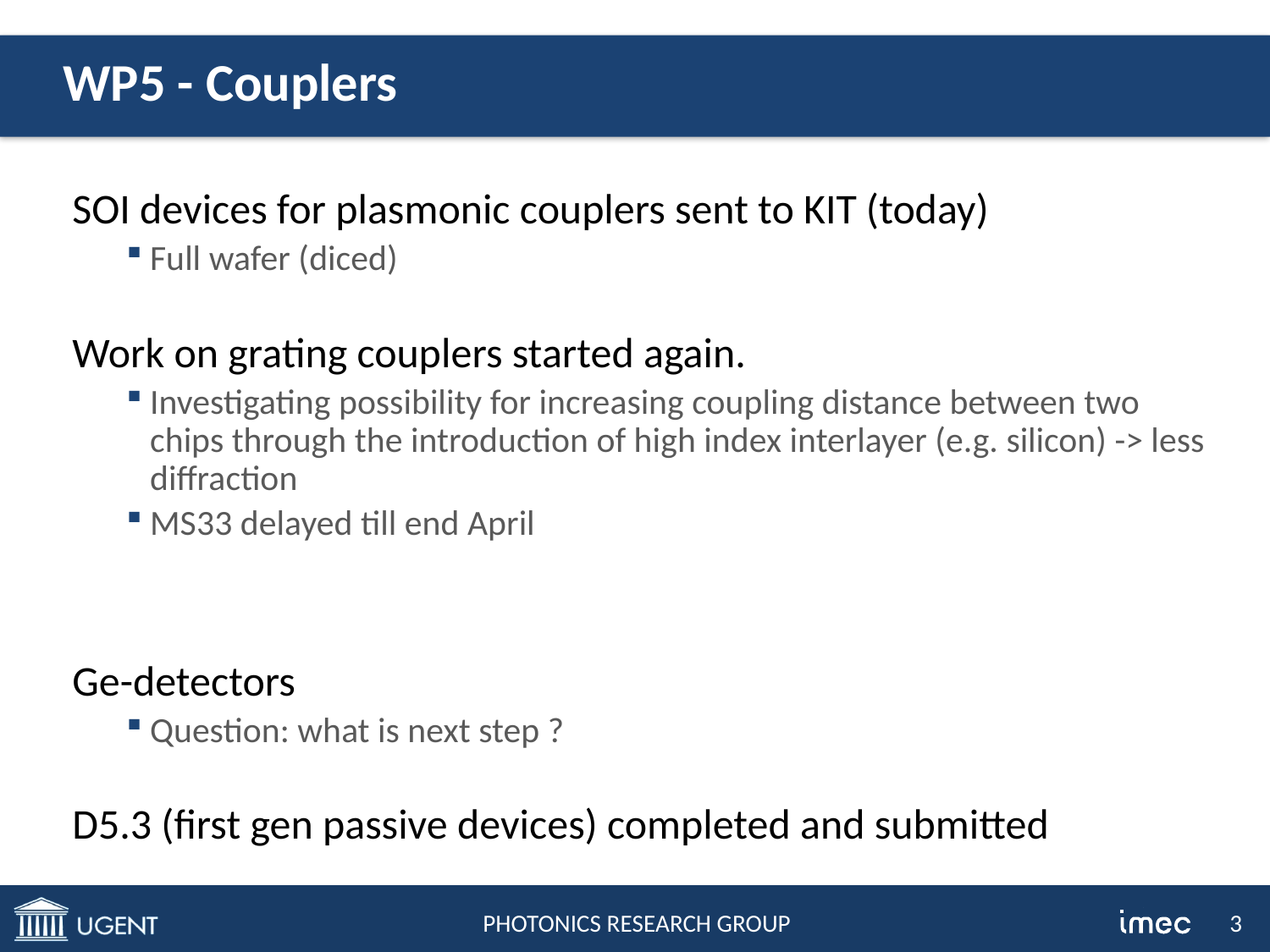

# WP5 - Couplers
SOI devices for plasmonic couplers sent to KIT (today)
Full wafer (diced)
Work on grating couplers started again.
Investigating possibility for increasing coupling distance between two chips through the introduction of high index interlayer (e.g. silicon) -> less diffraction
MS33 delayed till end April

Ge-detectors
Question: what is next step ?
D5.3 (first gen passive devices) completed and submitted